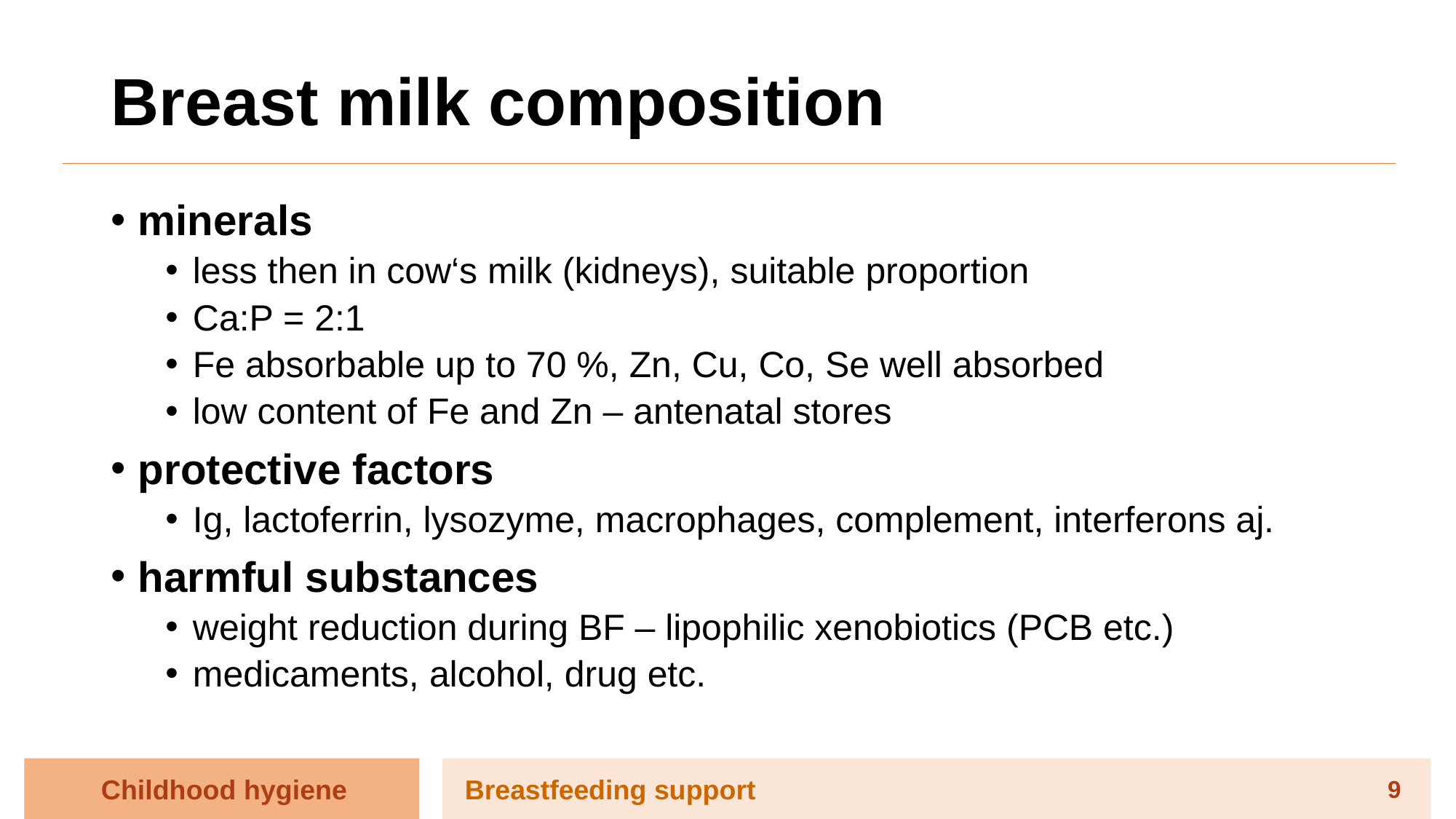

# Breast milk composition
minerals
less then in cow‘s milk (kidneys), suitable proportion
Ca:P = 2:1
Fe absorbable up to 70 %, Zn, Cu, Co, Se well absorbed
low content of Fe and Zn – antenatal stores
protective factors
Ig, lactoferrin, lysozyme, macrophages, complement, interferons aj.
harmful substances
weight reduction during BF – lipophilic xenobiotics (PCB etc.)
medicaments, alcohol, drug etc.
Childhood hygiene
Breastfeeding support
9